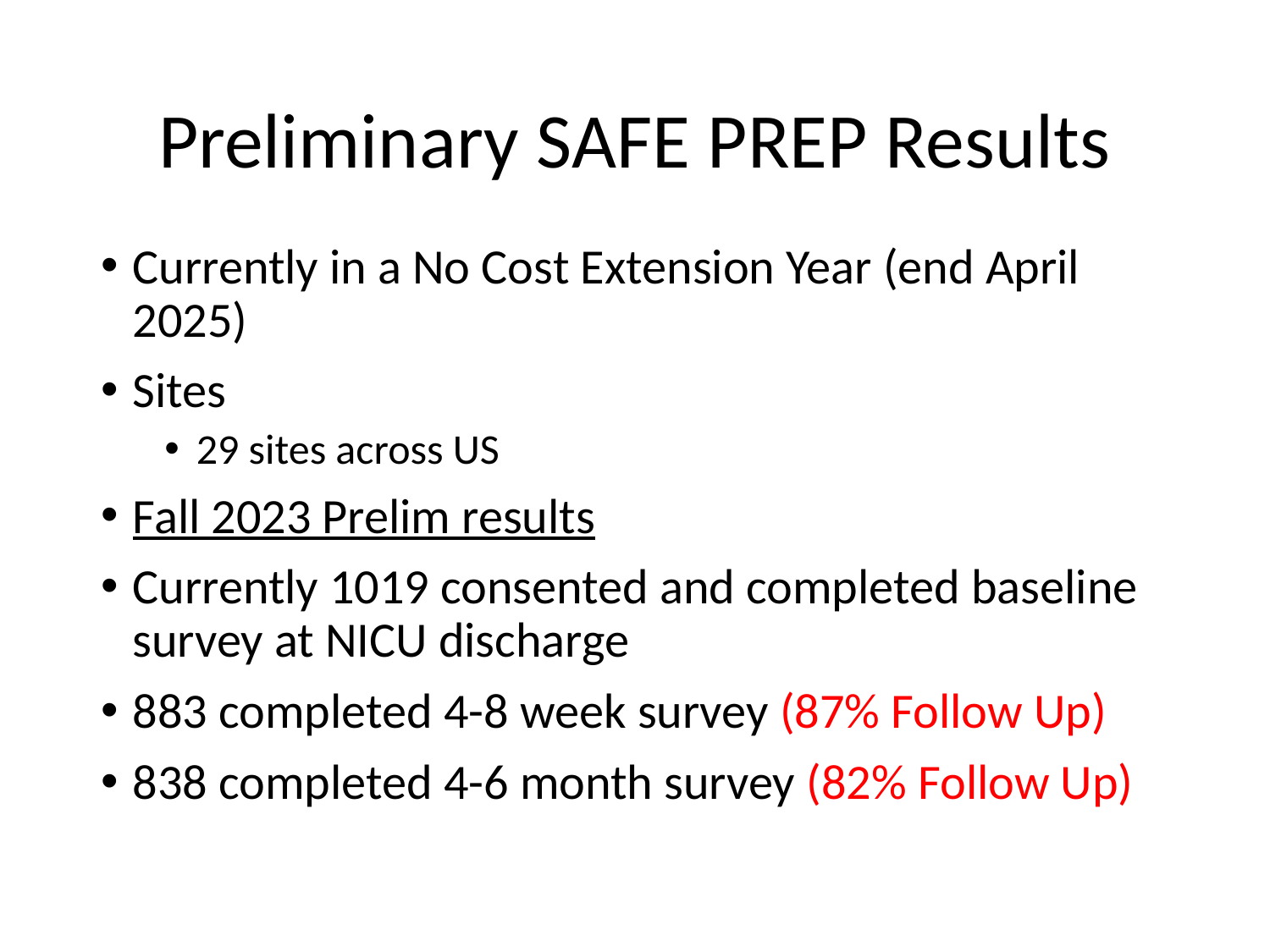

# Preliminary SAFE PREP Results
Currently in a No Cost Extension Year (end April 2025)
Sites
29 sites across US
Fall 2023 Prelim results
Currently 1019 consented and completed baseline survey at NICU discharge
883 completed 4-8 week survey (87% Follow Up)
838 completed 4-6 month survey (82% Follow Up)